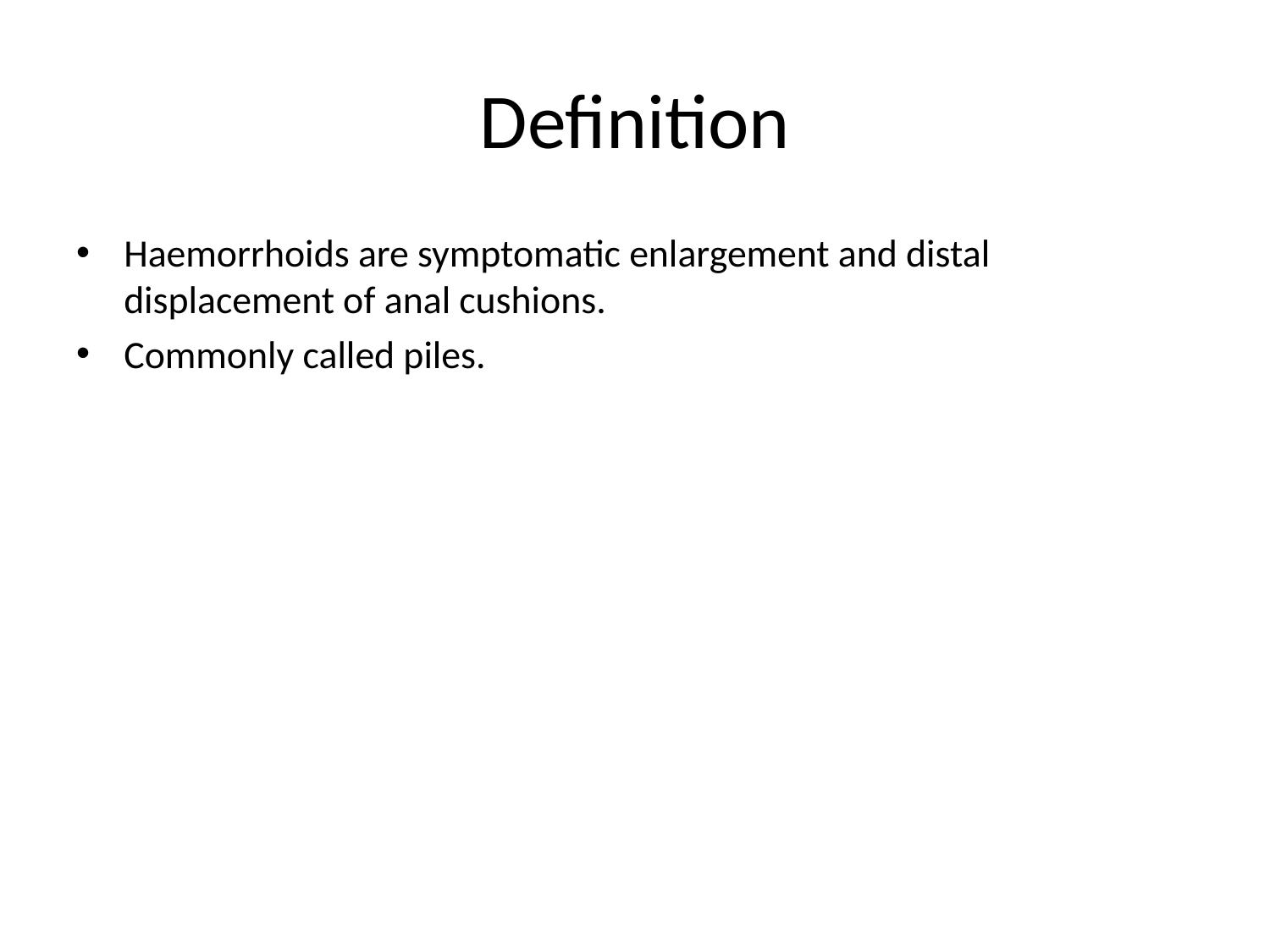

# Definition
Haemorrhoids are symptomatic enlargement and distal displacement of anal cushions.
Commonly called piles.